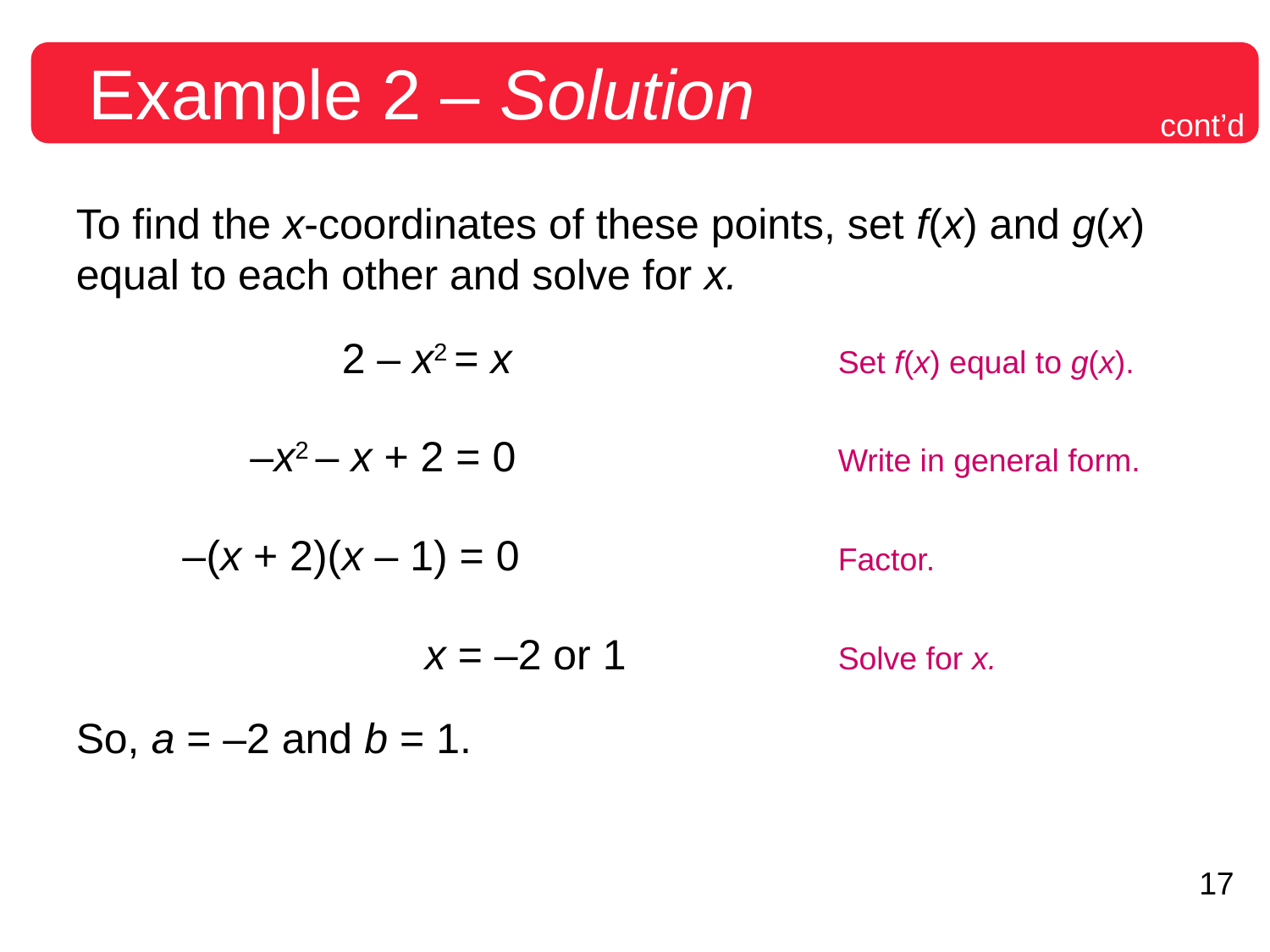

# Example 2 – Solution
cont’d
To find the x-coordinates of these points, set f(x) and g(x) equal to each other and solve for x.

		 2 – x2 = x			Set f(x) equal to g(x).

	    –x2 – x + 2 = 0 			Write in general form.

         –(x + 2)(x – 1) = 0 		 	Factor.

		        x = –2 or 1		Solve for x.

So, a = –2 and b = 1.